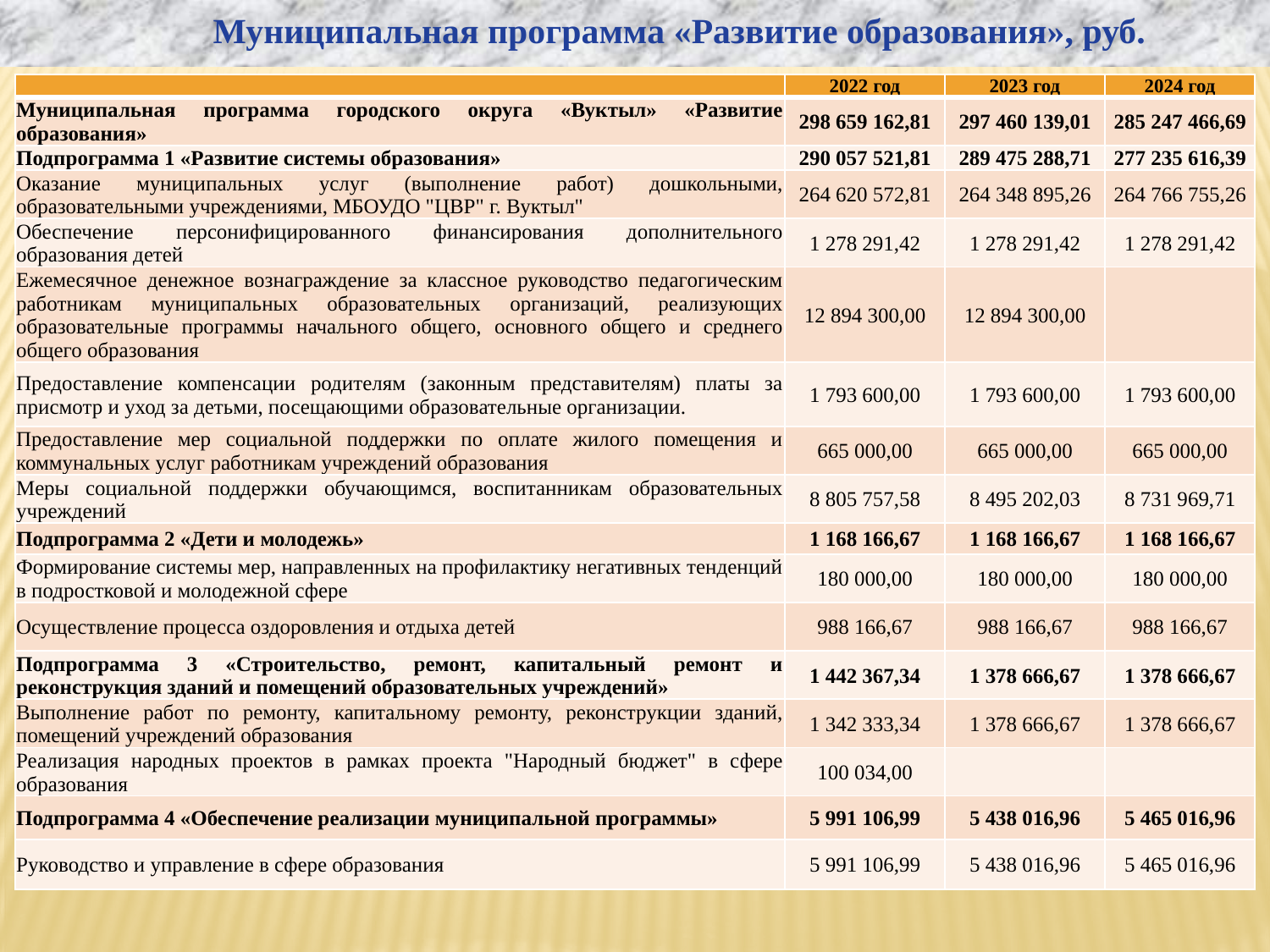

Муниципальная программа «Развитие образования», руб.
|  | 2022 год | 2023 год | 2024 год |
| --- | --- | --- | --- |
| Муниципальная программа городского округа «Вуктыл» «Развитие образования» | 298 659 162,81 | 297 460 139,01 | 285 247 466,69 |
| Подпрограмма 1 «Развитие системы образования» | 290 057 521,81 | 289 475 288,71 | 277 235 616,39 |
| Оказание муниципальных услуг (выполнение работ) дошкольными, образовательными учреждениями, МБОУДО "ЦВР" г. Вуктыл" | 264 620 572,81 | 264 348 895,26 | 264 766 755,26 |
| Обеспечение персонифицированного финансирования дополнительного образования детей | 1 278 291,42 | 1 278 291,42 | 1 278 291,42 |
| Ежемесячное денежное вознаграждение за классное руководство педагогическим работникам муниципальных образовательных организаций, реализующих образовательные программы начального общего, основного общего и среднего общего образования | 12 894 300,00 | 12 894 300,00 |  |
| Предоставление компенсации родителям (законным представителям) платы за присмотр и уход за детьми, посещающими образовательные организации. | 1 793 600,00 | 1 793 600,00 | 1 793 600,00 |
| Предоставление мер социальной поддержки по оплате жилого помещения и коммунальных услуг работникам учреждений образования | 665 000,00 | 665 000,00 | 665 000,00 |
| Меры социальной поддержки обучающимся, воспитанникам образовательных учреждений | 8 805 757,58 | 8 495 202,03 | 8 731 969,71 |
| Подпрограмма 2 «Дети и молодежь» | 1 168 166,67 | 1 168 166,67 | 1 168 166,67 |
| Формирование системы мер, направленных на профилактику негативных тенденций в подростковой и молодежной сфере | 180 000,00 | 180 000,00 | 180 000,00 |
| Осуществление процесса оздоровления и отдыха детей | 988 166,67 | 988 166,67 | 988 166,67 |
| Подпрограмма 3 «Строительство, ремонт, капитальный ремонт и реконструкция зданий и помещений образовательных учреждений» | 1 442 367,34 | 1 378 666,67 | 1 378 666,67 |
| Выполнение работ по ремонту, капитальному ремонту, реконструкции зданий, помещений учреждений образования | 1 342 333,34 | 1 378 666,67 | 1 378 666,67 |
| Реализация народных проектов в рамках проекта "Народный бюджет" в сфере образования | 100 034,00 |  |  |
| Подпрограмма 4 «Обеспечение реализации муниципальной программы» | 5 991 106,99 | 5 438 016,96 | 5 465 016,96 |
| Руководство и управление в сфере образования | 5 991 106,99 | 5 438 016,96 | 5 465 016,96 |